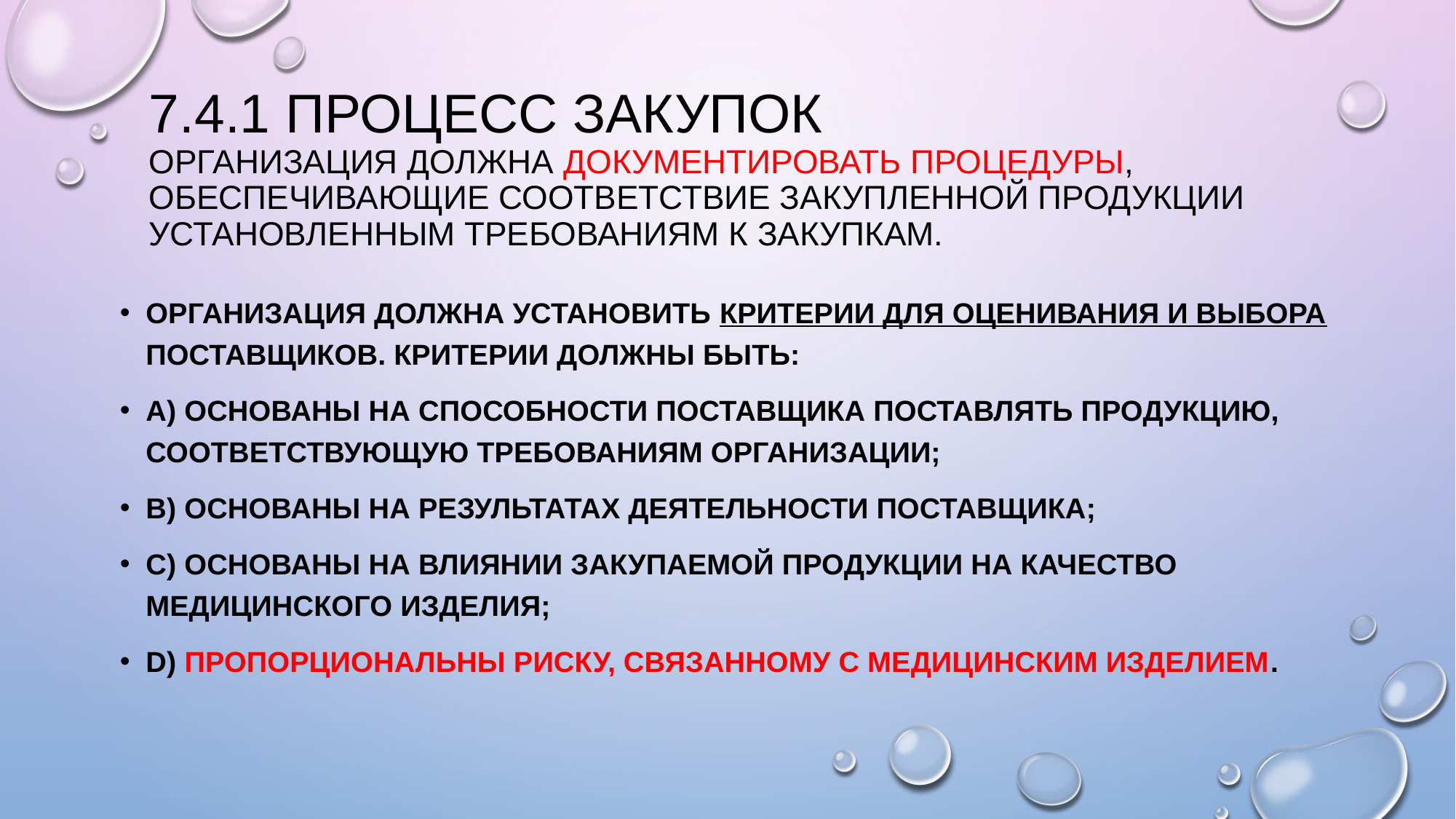

# 7.4.1 Процесс закупок Организация должна документировать процедуры, обеспечивающие соответствие закупленной продукции установленным требованиям к закупкам.
Организация должна установить критерии для оценивания и выбора поставщиков. Критерии должны быть:
a) основаны на способности поставщика поставлять продукцию, соответствующую требованиям организации;
b) основаны на результатах деятельности поставщика;
c) основаны на влиянии закупаемой продукции на качество медицинского изделия;
d) пропорциональны риску, связанному с медицинским изделием.